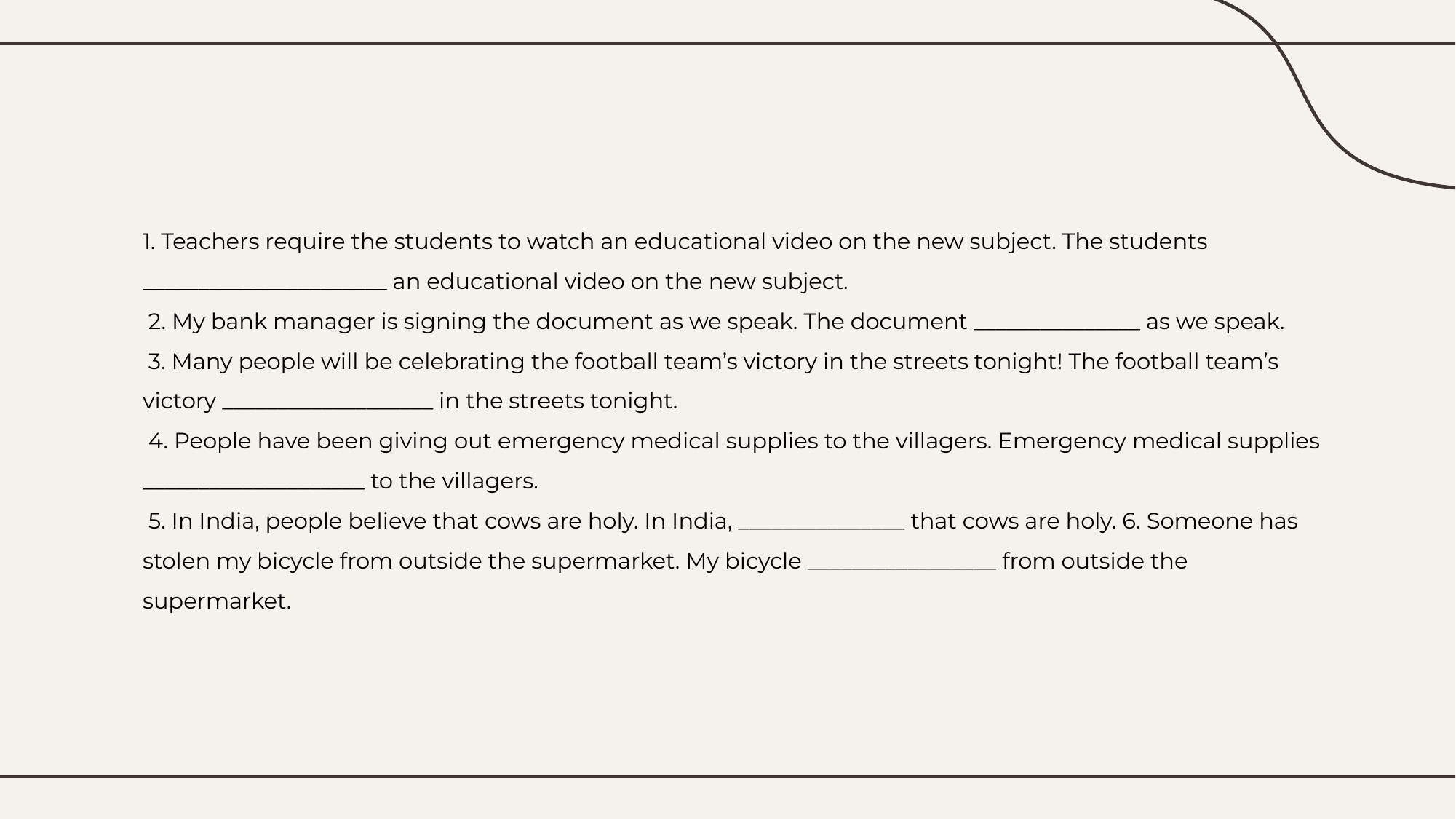

#
1. Teachers require the students to watch an educational video on the new subject. The students ______________________ an educational video on the new subject.
 2. My bank manager is signing the document as we speak. The document _______________ as we speak.
 3. Many people will be celebrating the football team’s victory in the streets tonight! The football team’s victory ___________________ in the streets tonight.
 4. People have been giving out emergency medical supplies to the villagers. Emergency medical supplies ____________________ to the villagers.
 5. In India, people believe that cows are holy. In India, _______________ that cows are holy. 6. Someone has stolen my bicycle from outside the supermarket. My bicycle _________________ from outside the supermarket.